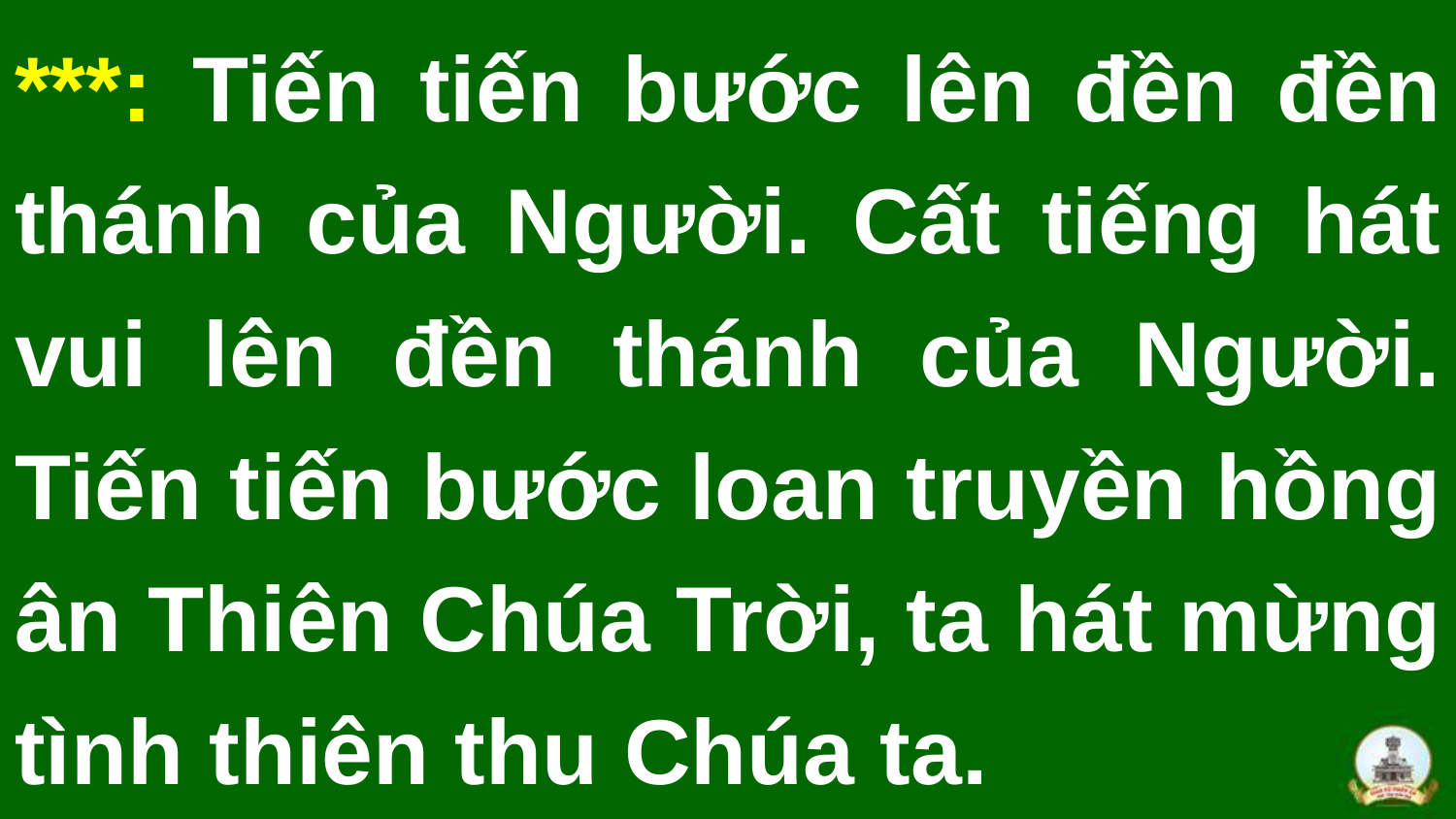

***: Tiến tiến bước lên đền đền thánh của Người. Cất tiếng hát vui lên đền thánh của Người. Tiến tiến bước loan truyền hồng ân Thiên Chúa Trời, ta hát mừng tình thiên thu Chúa ta.